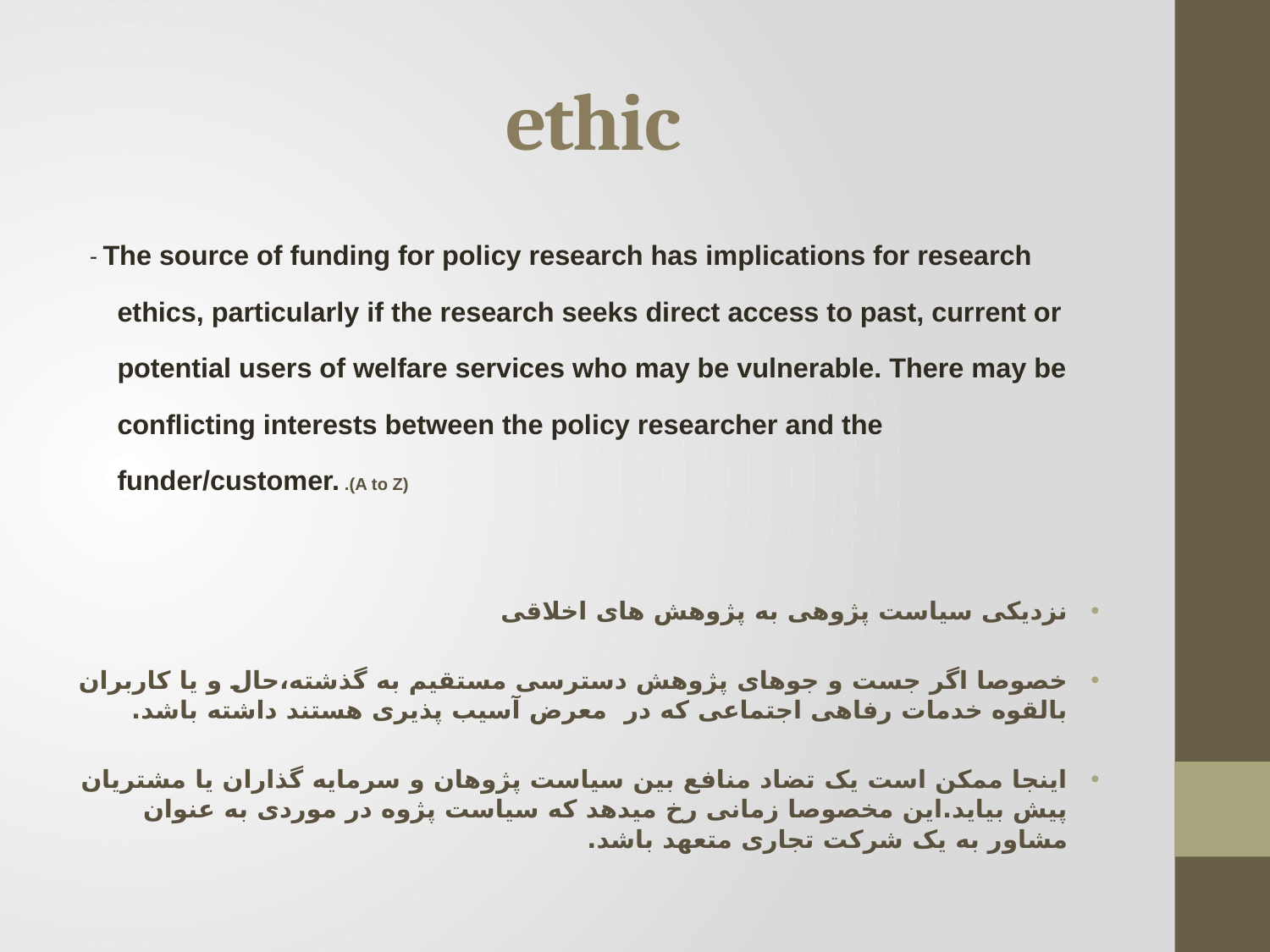

# ethic

- The source of funding for policy research has implications for research ethics, particularly if the research seeks direct access to past, current or potential users of welfare services who may be vulnerable. There may be conflicting interests between the policy researcher and the funder/customer. .(A to Z)

نزدیکی سیاست پژوهی به پژوهش های اخلاقی

خصوصا اگر جست و جوهای پژوهش دسترسی مستقیم به گذشته،حال و یا کاربران بالقوه خدمات رفاهی اجتماعی که در  معرض آسیب پذیری هستند داشته باشد.

اینجا ممکن است یک تضاد منافع بین سیاست پژوهان و سرمایه گذاران یا مشتریان پیش بیاید.این مخصوصا زمانی رخ میدهد که سیاست پژوه در موردی به عنوان مشاور به یک شرکت تجاری متعهد باشد.